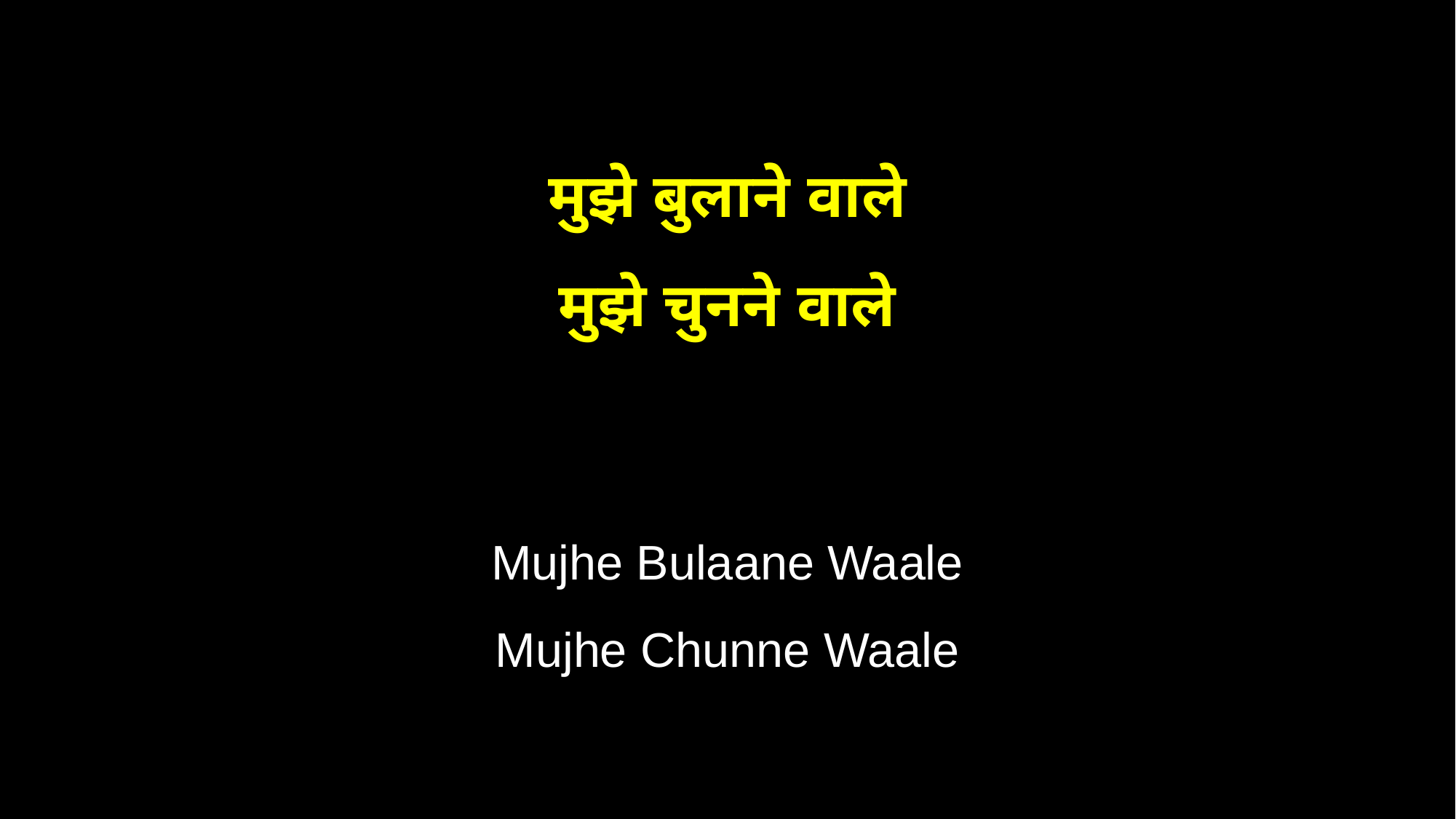

मुझे बुलाने वाले
मुझे चुनने वाले
Mujhe Bulaane Waale
Mujhe Chunne Waale